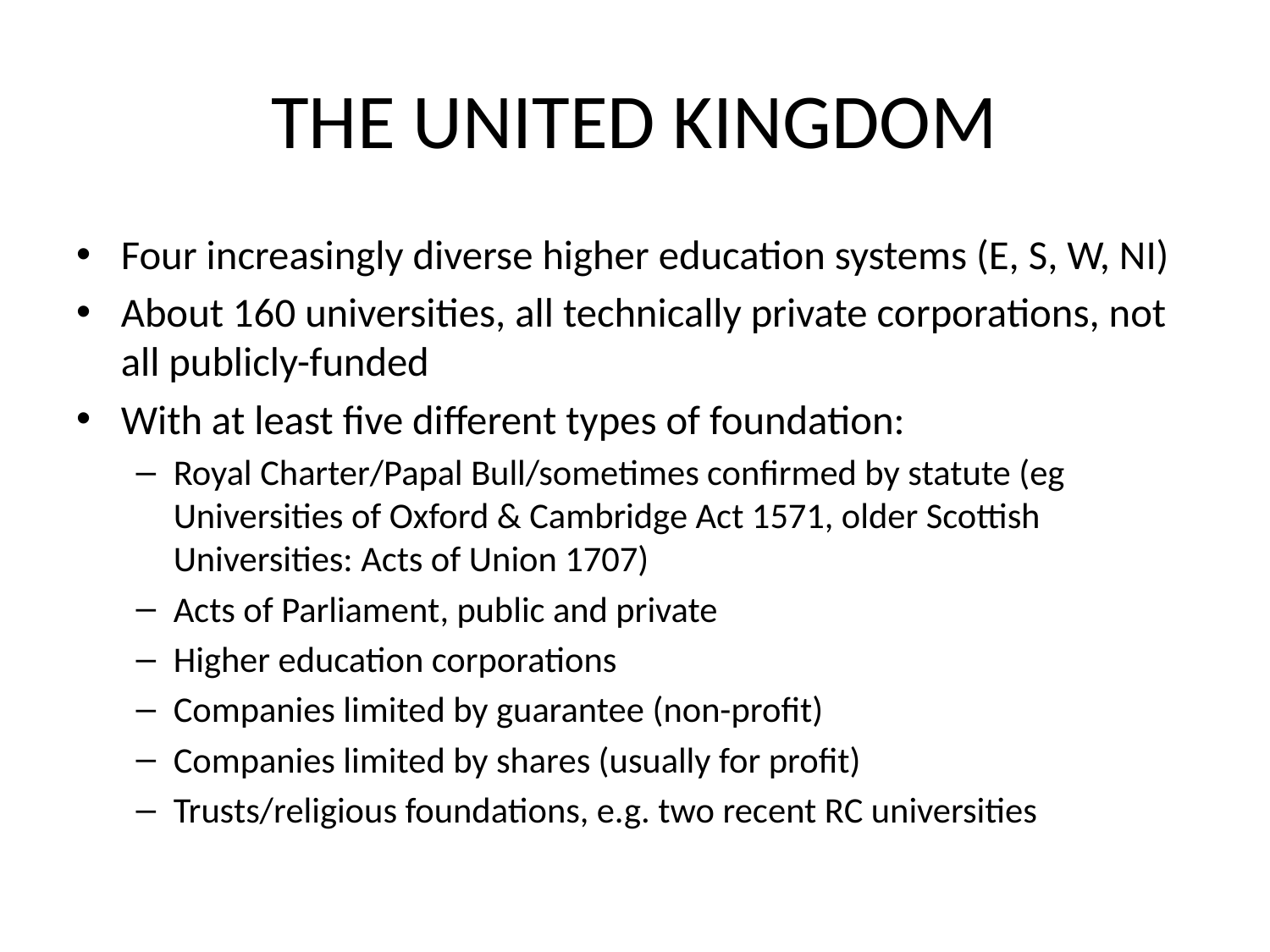

# THE UNITED KINGDOM
Four increasingly diverse higher education systems (E, S, W, NI)
About 160 universities, all technically private corporations, not all publicly-funded
With at least five different types of foundation:
Royal Charter/Papal Bull/sometimes confirmed by statute (eg Universities of Oxford & Cambridge Act 1571, older Scottish Universities: Acts of Union 1707)
Acts of Parliament, public and private
Higher education corporations
Companies limited by guarantee (non-profit)
Companies limited by shares (usually for profit)
Trusts/religious foundations, e.g. two recent RC universities